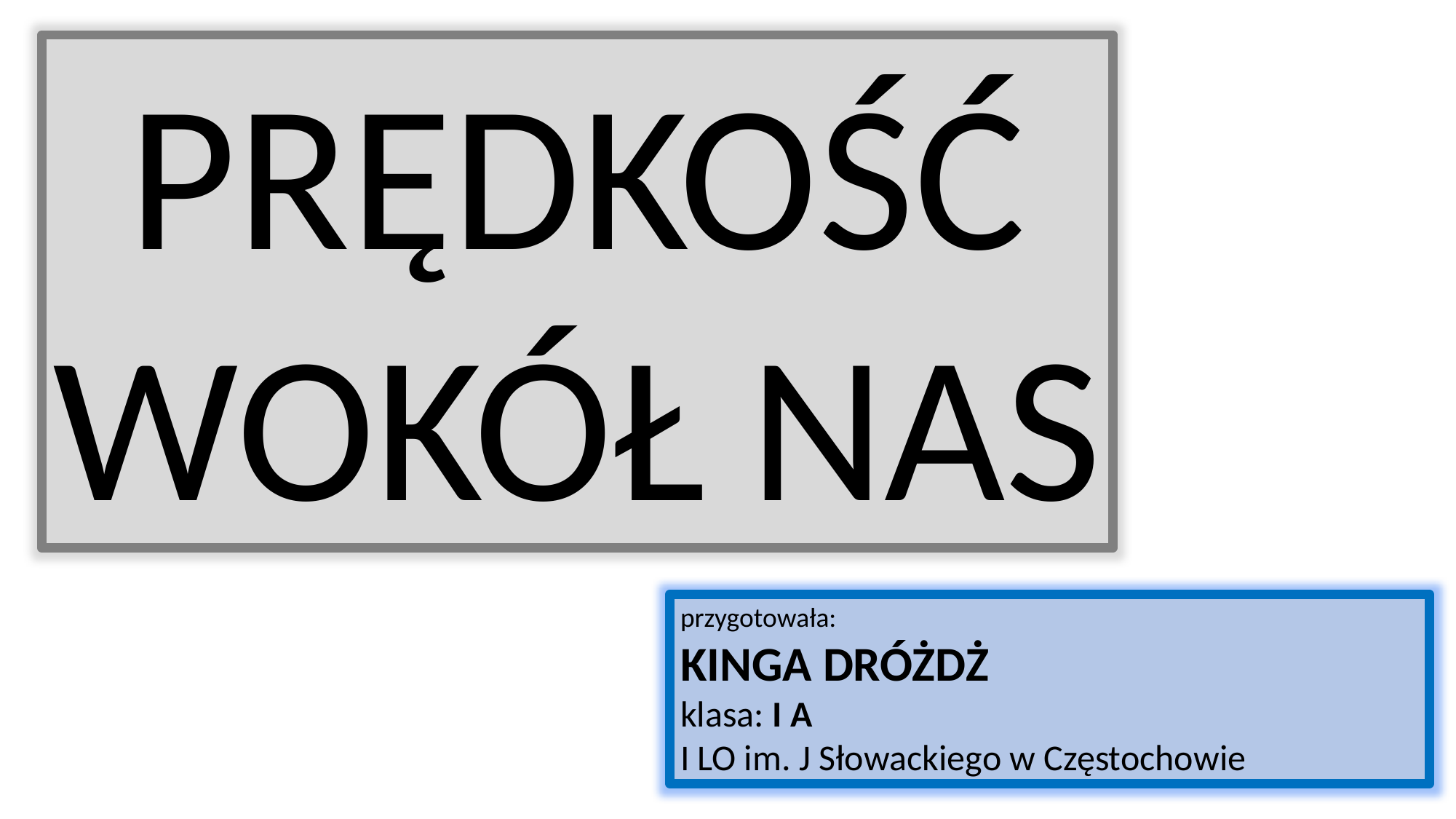

PRĘDKOŚĆ WOKÓŁ NAS
przygotowała:
KINGA DRÓŻDŻ
klasa: I A
I LO im. J Słowackiego w Częstochowie